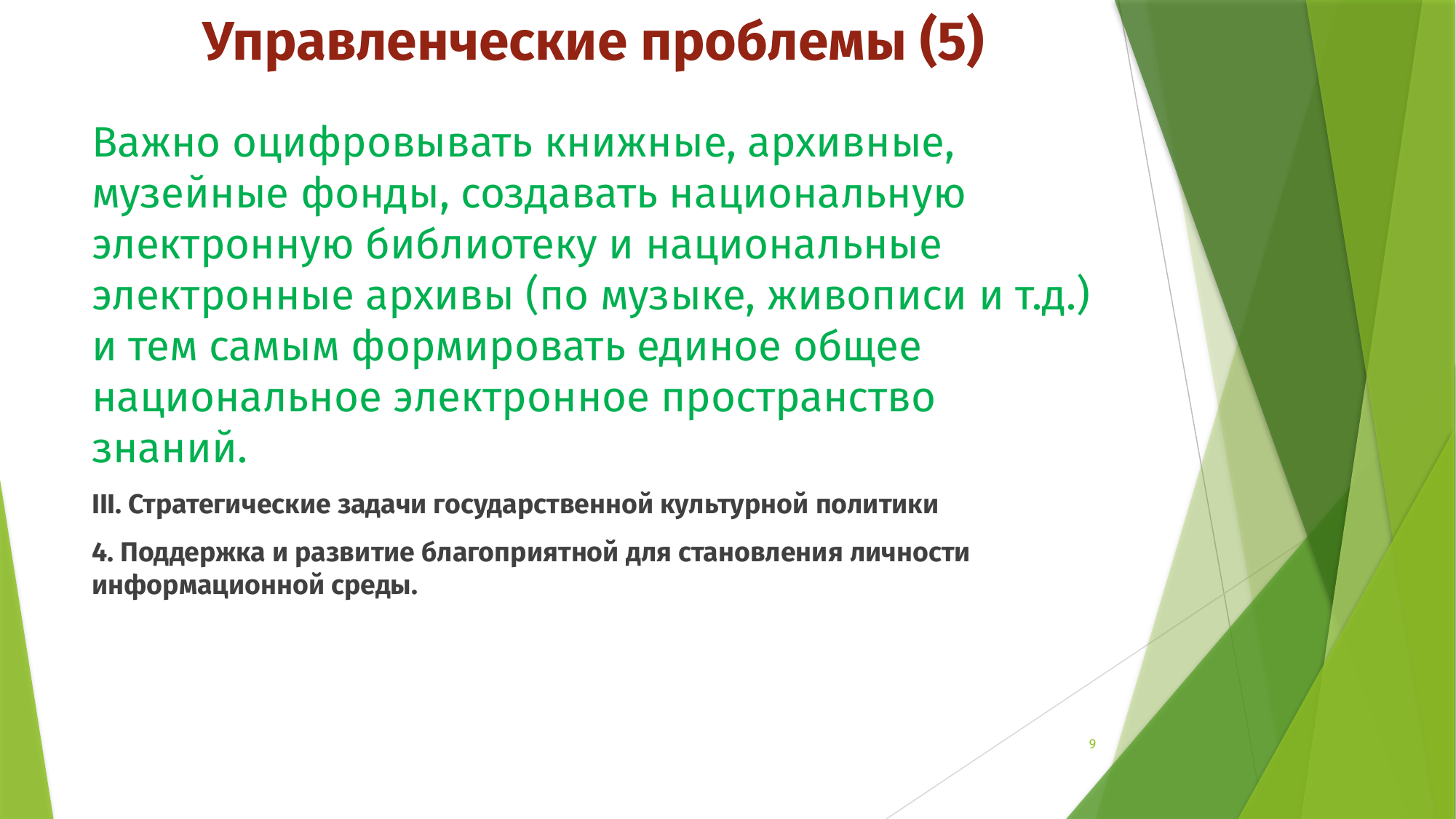

# Управленческие проблемы (5)
Важно оцифровывать книжные, архивные, музейные фонды, создавать национальную электронную библиотеку и национальные электронные архивы (по музыке, живописи и т.д.) и тем самым формировать единое общее национальное электронное пространство знаний.
III. Стратегические задачи государственной культурной политики
4. Поддержка и развитие благоприятной для становления личности информационной среды.

9